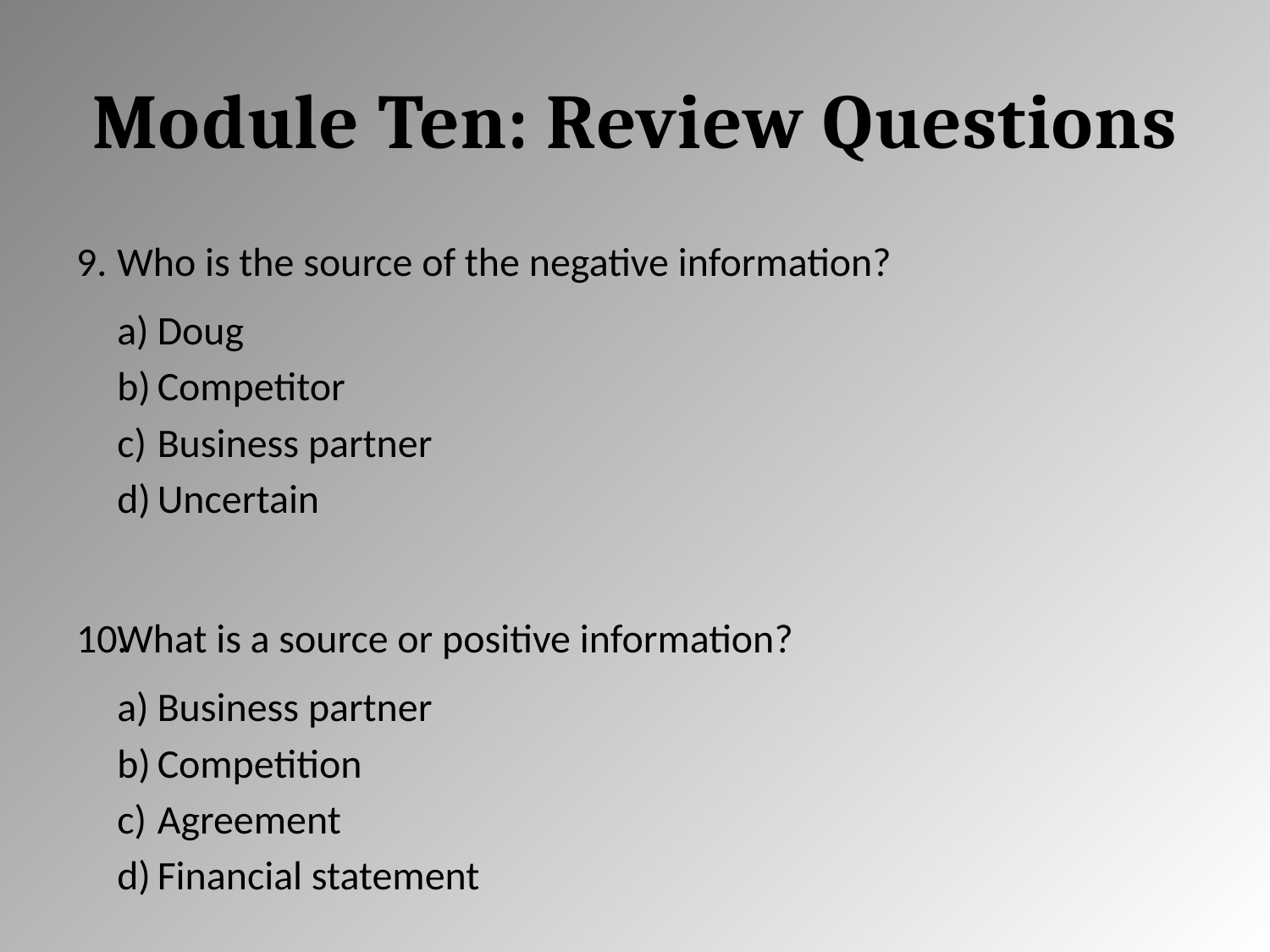

# Module Ten: Review Questions
Who is the source of the negative information?
Doug
Competitor
Business partner
Uncertain

What is a source or positive information?
Business partner
Competition
Agreement
Financial statement